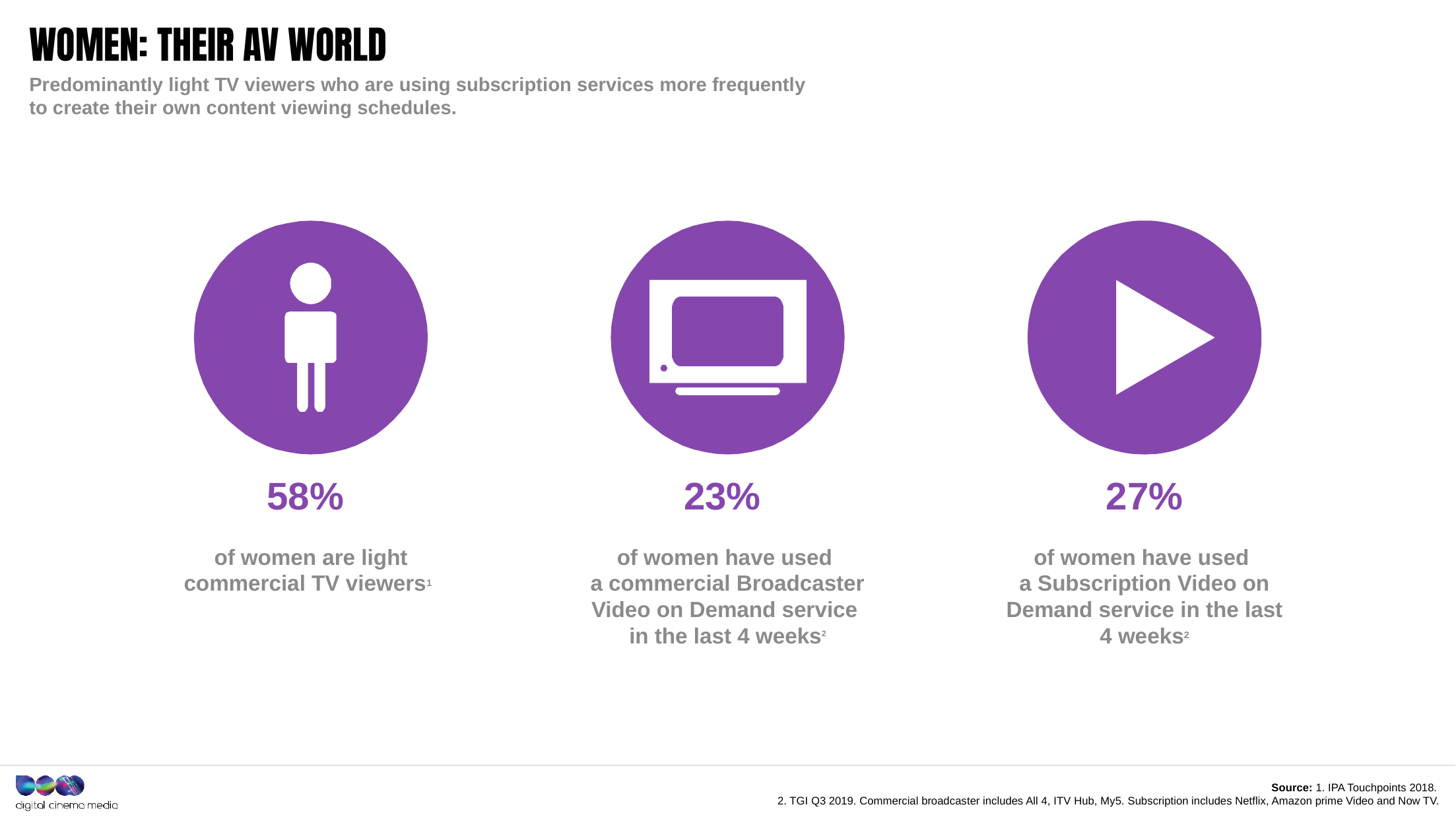

# women: their av world
Predominantly light TV viewers who are using subscription services more frequently to create their own content viewing schedules.

58%

of women are light commercial TV viewers1
23%

of women have used
a commercial Broadcaster Video on Demand service
in the last 4 weeks2

27%

of women have used
a Subscription Video on Demand service in the last 4 weeks2

Source: 1. IPA Touchpoints 2018.
2. TGI Q3 2019. Commercial broadcaster includes All 4, ITV Hub, My5. Subscription includes Netflix, Amazon prime Video and Now TV.